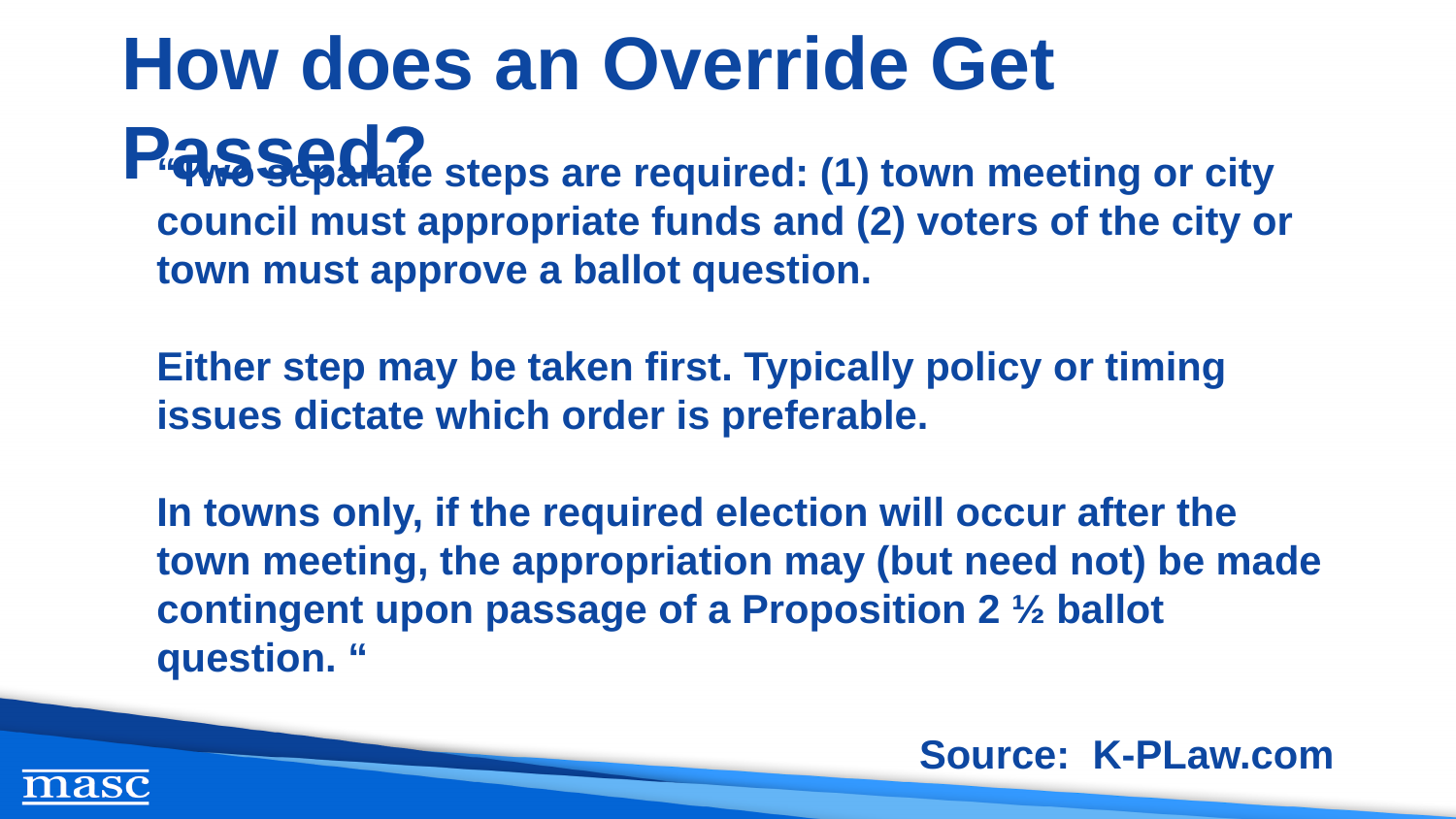

How does an Override Get Passed?
“Two separate steps are required: (1) town meeting or city council must appropriate funds and (2) voters of the city or town must approve a ballot question.

Either step may be taken first. Typically policy or timing issues dictate which order is preferable.

In towns only, if the required election will occur after the town meeting, the appropriation may (but need not) be made contingent upon passage of a Proposition 2 ½ ballot question. “

Source:  K-PLaw.com